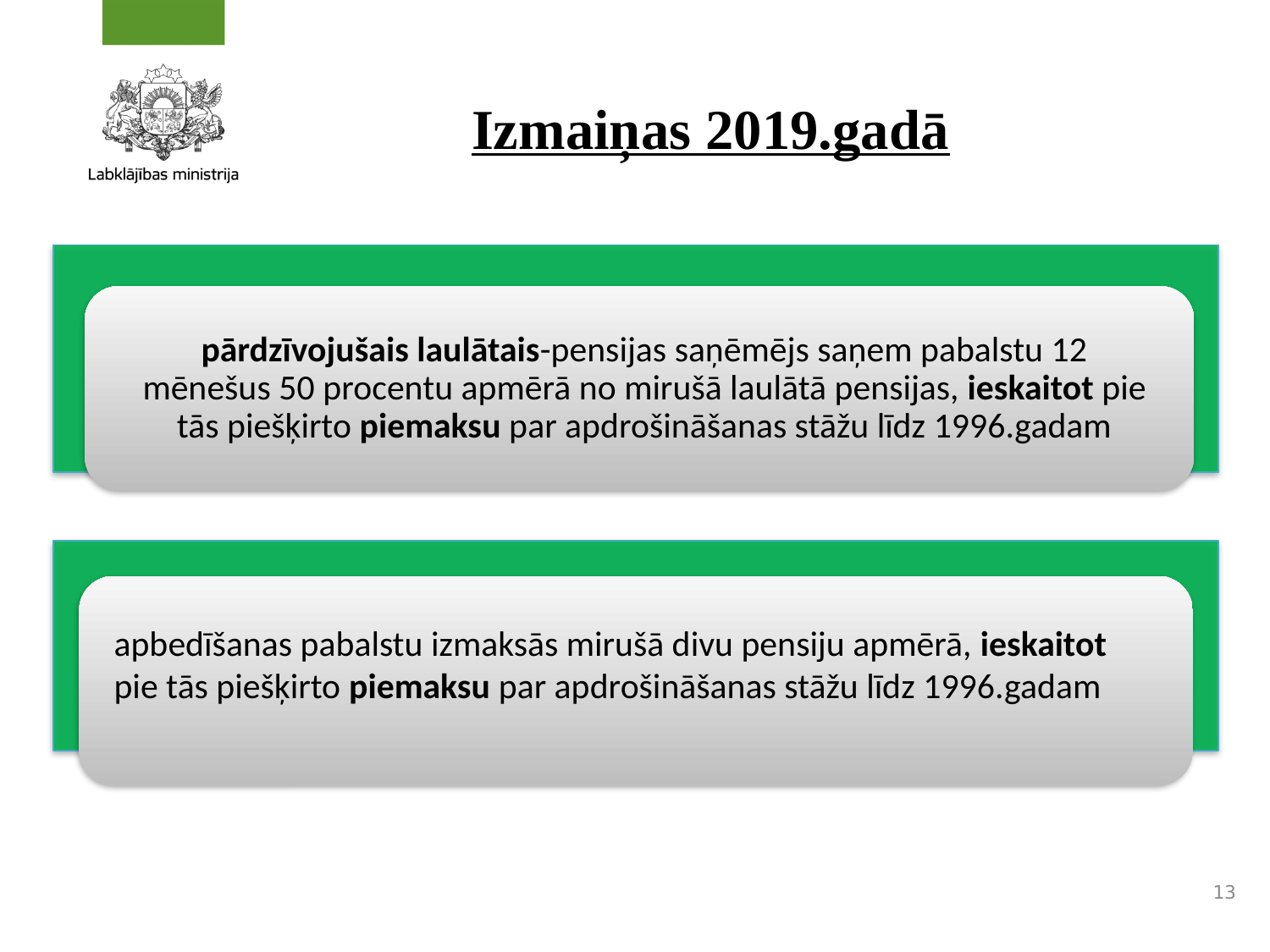

# Izmaiņas 2019.gadā
pārdzīvojušais laulātais-pensijas saņēmējs saņem pabalstu 12 mēnešus 50 procentu apmērā no mirušā laulātā pensijas, ieskaitot pie tās piešķirto piemaksu par apdrošināšanas stāžu līdz 1996.gadam

apbedīšanas pabalstu izmaksās mirušā divu pensiju apmērā, ieskaitot pie tās piešķirto piemaksu par apdrošināšanas stāžu līdz 1996.gadam

13